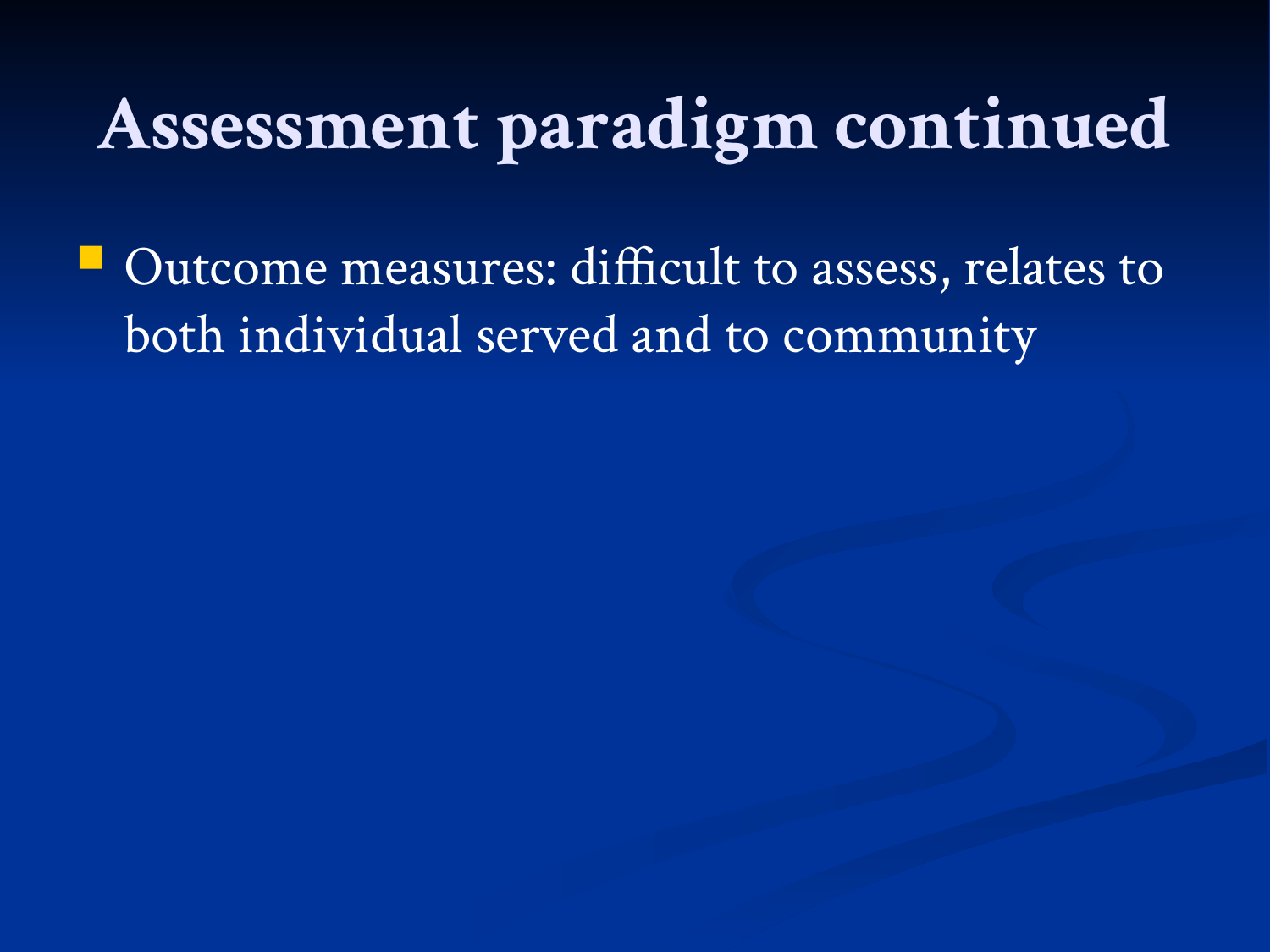

# Assessment paradigm continued
Outcome measures: difficult to assess, relates to both individual served and to community